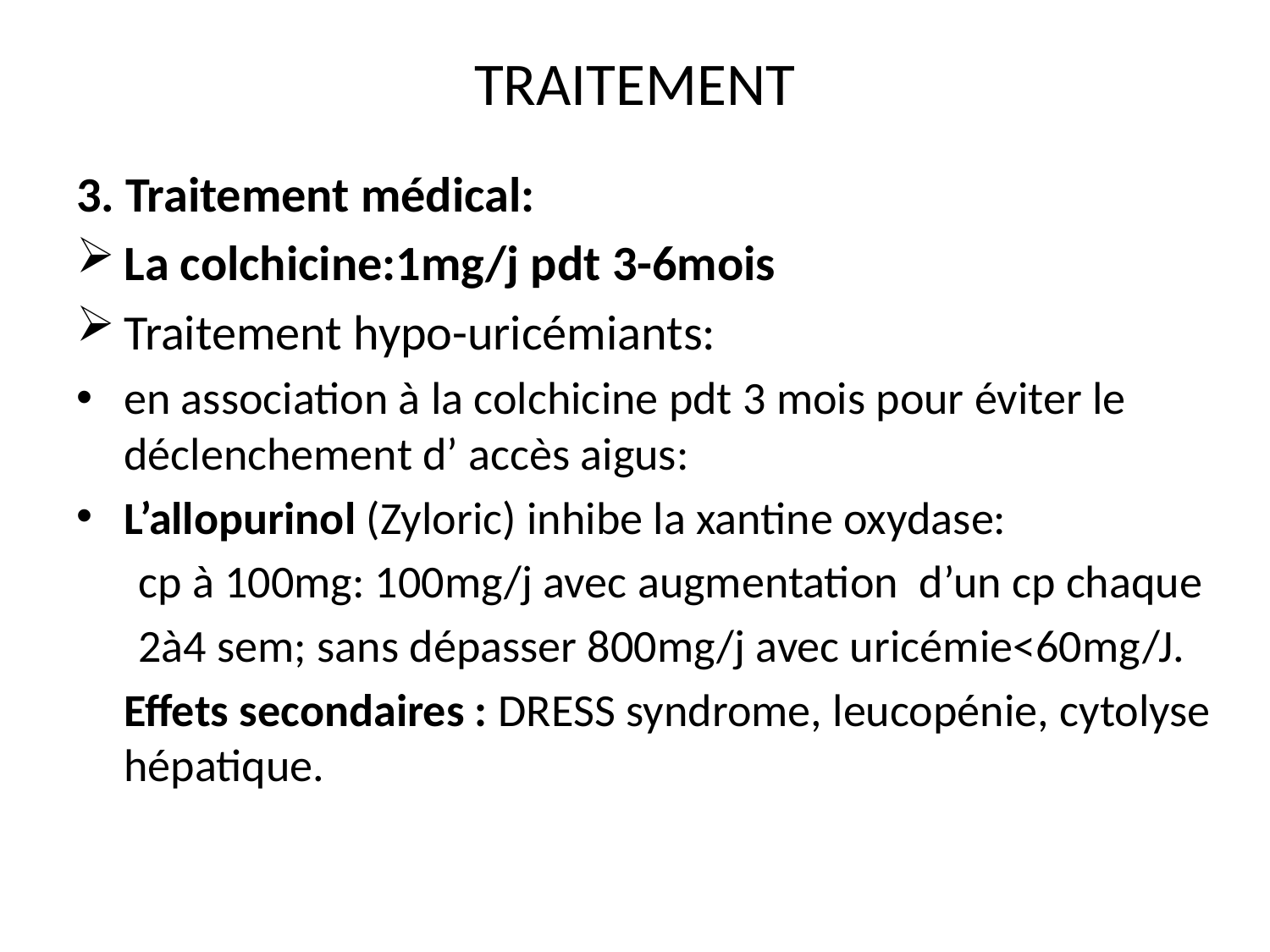

# TRAITEMENT
3. Traitement médical:
La colchicine:1mg/j pdt 3-6mois
Traitement hypo-uricémiants:
en association à la colchicine pdt 3 mois pour éviter le déclenchement d’ accès aigus:
L’allopurinol (Zyloric) inhibe la xantine oxydase:
      cp à 100mg: 100mg/j avec augmentation  d’un cp chaque
      2à4 sem; sans dépasser 800mg/j avec uricémie<60mg/J.
	Effets secondaires : DRESS syndrome, leucopénie, cytolyse hépatique.